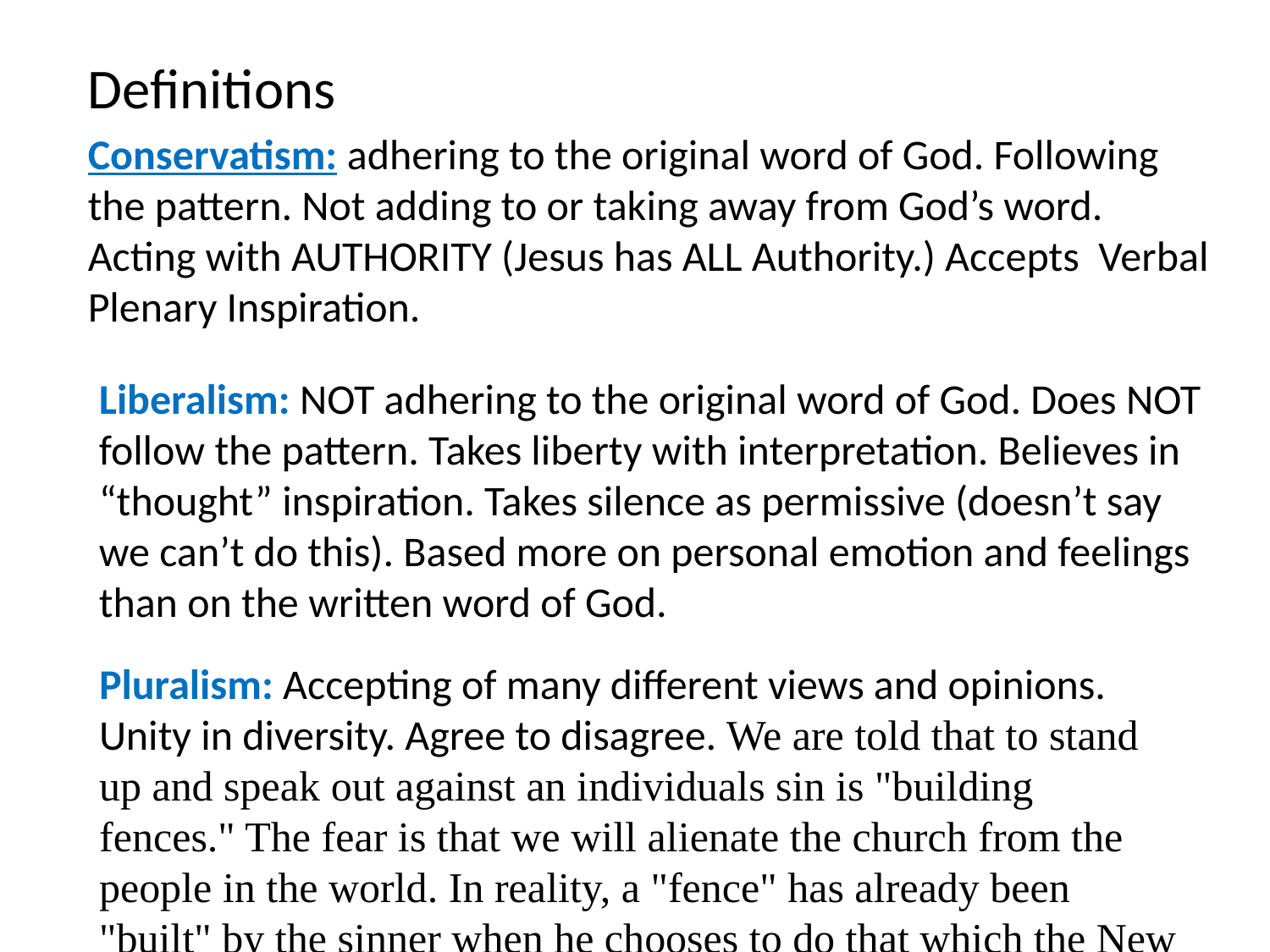

Definitions
Conservatism: adhering to the original word of God. Following the pattern. Not adding to or taking away from God’s word. Acting with AUTHORITY (Jesus has ALL Authority.) Accepts  Verbal Plenary Inspiration.
Liberalism: NOT adhering to the original word of God. Does NOT follow the pattern. Takes liberty with interpretation. Believes in “thought” inspiration. Takes silence as permissive (doesn’t say we can’t do this). Based more on personal emotion and feelings than on the written word of God.
Pluralism: Accepting of many different views and opinions. Unity in diversity. Agree to disagree. We are told that to stand up and speak out against an individuals sin is "building fences." The fear is that we will alienate the church from the people in the world. In reality, a "fence" has already been "built" by the sinner when he chooses to do that which the New Testament prohibits. The "fence" is not between the church and the world, it is between the sinner and the Saviour. To allow this separation to remain without warning or informing the sinner is indifference and pure selfishness on our part. In a rush to be acceptable and "socially correct," we allow the sinner to remain unacceptable and "spiritually incorrect" with the Lord. Is this being a "light unto the world"?